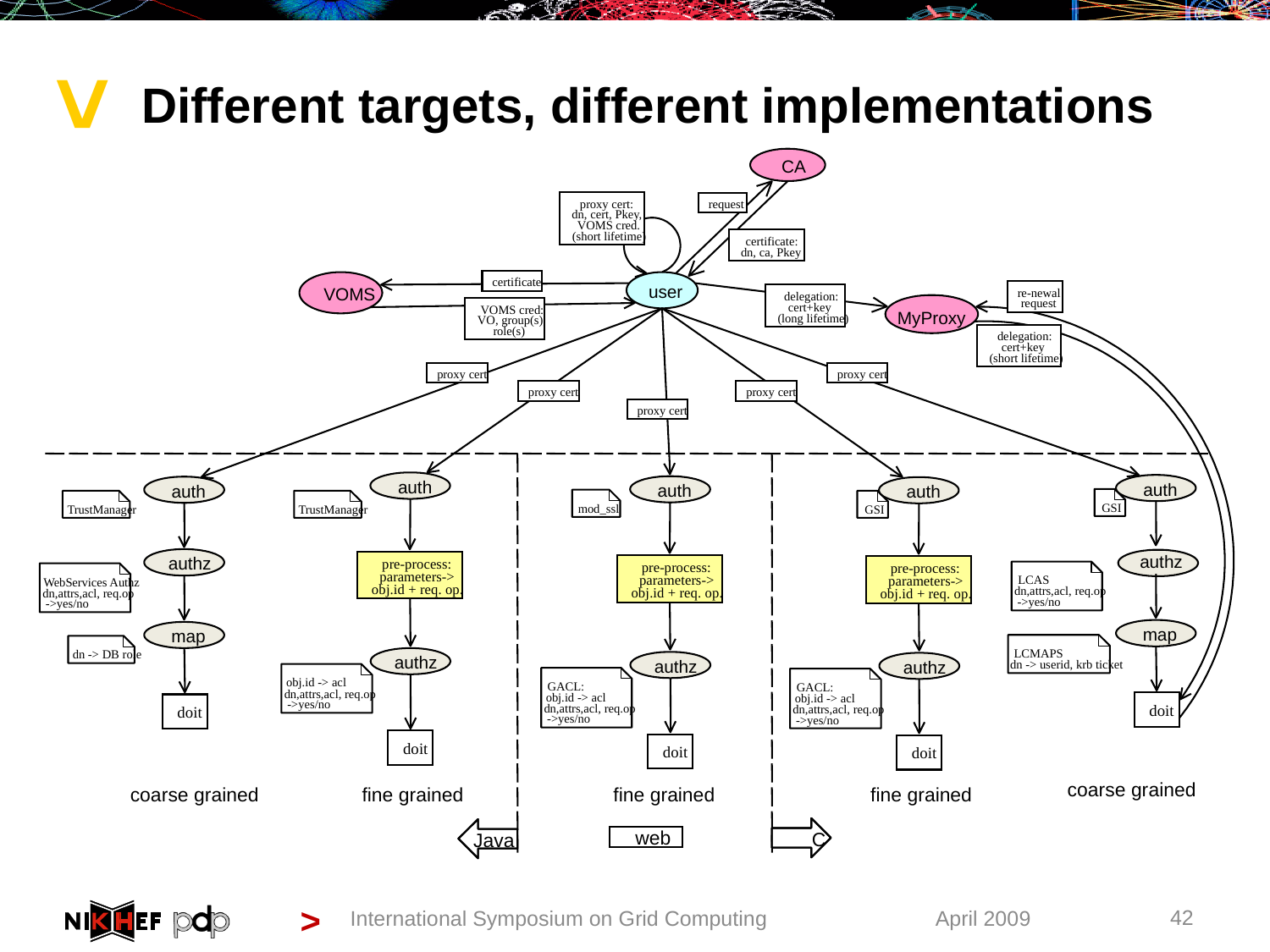

# Different targets, different implementations

CA

proxy cert:
request
dn, cert, Pkey,
VOMS cred.

(short lifetime)

certificate:
dn, ca, Pkey

certificate

user

VOMS

re-newal
delegation:

request

cert+key

VOMS cred:

MyProxy

(long lifetime)
VO, group(s),

role(s)

delegation:
cert+key
(short lifetime)

proxy cert
proxy cert

proxy cert
proxy cert

proxy cert

auth

auth
auth
auth
auth

GSI
mod_ssl

TrustManager
TrustManager
GSI

authz

authz
pre-process:

pre-process:
pre-process:

parameters->
parameters->
parameters->
LCAS

WebServices Authz

obj.id + req. op.
dn,attrs,acl, req.op
obj.id + req. op.
obj.id + req. op.
dn,attrs,acl, req.op
->yes/no
->yes/no

map
map

LCMAPS

dn -> DB role

authz

authz
authz
dn -> userid, krb ticket

obj.id -> acl

GACL:

GACL:

dn,attrs,acl, req.op

obj.id -> acl
obj.id -> acl

->yes/no
doit
dn,attrs,acl, req.op
dn,attrs,acl, req.op
doit
->yes/no
->yes/no

doit

doit
doit

coarse grained
fine grained
coarse grained
fine grained
fine grained

web

C
Java

International Symposium on Grid Computing
April 2009
42